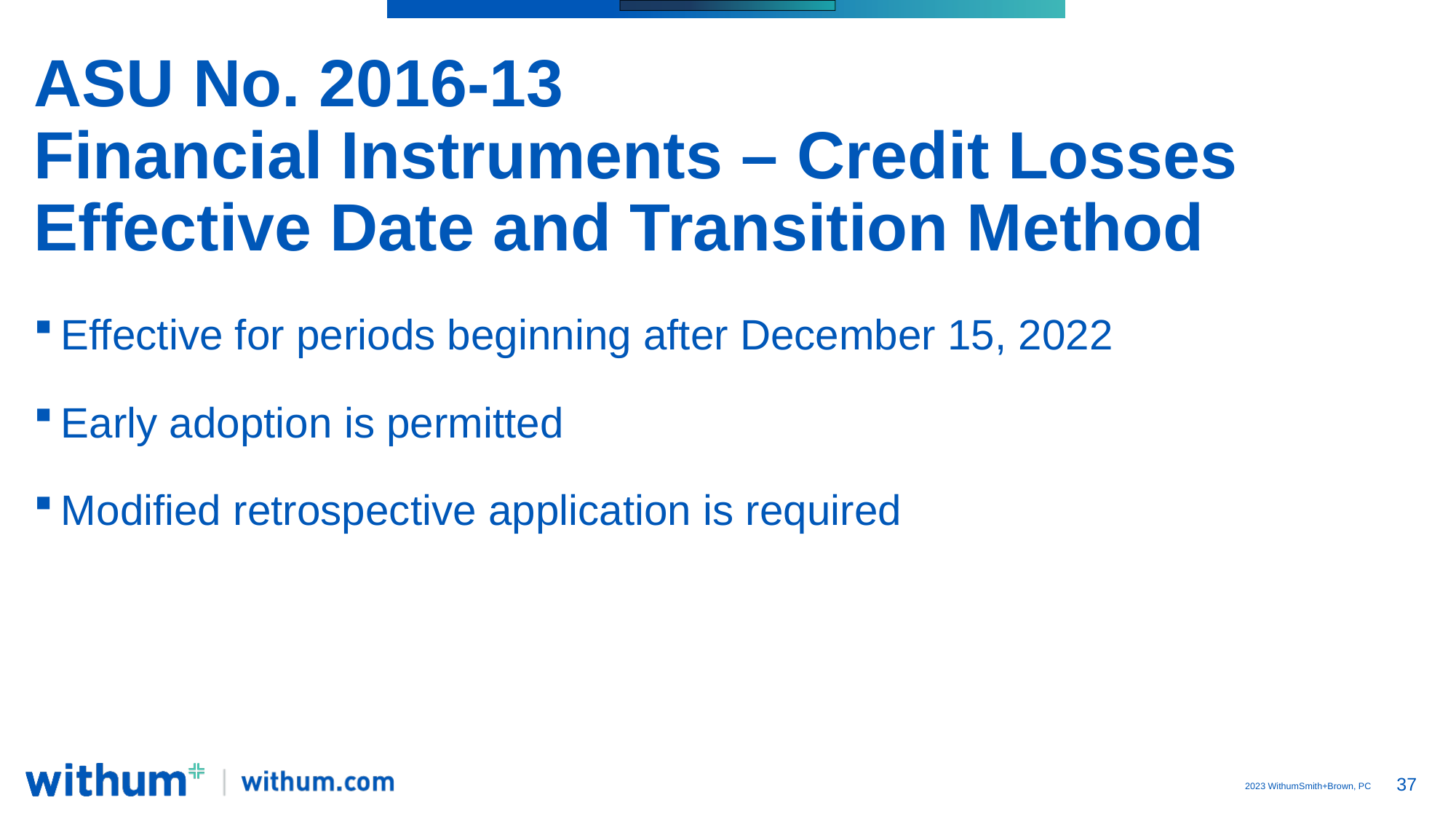

# ASU No. 2016-13 Financial Instruments – Credit Losses Effective Date and Transition Method

Effective for periods beginning after December 15, 2022
Early adoption is permitted
Modified retrospective application is required